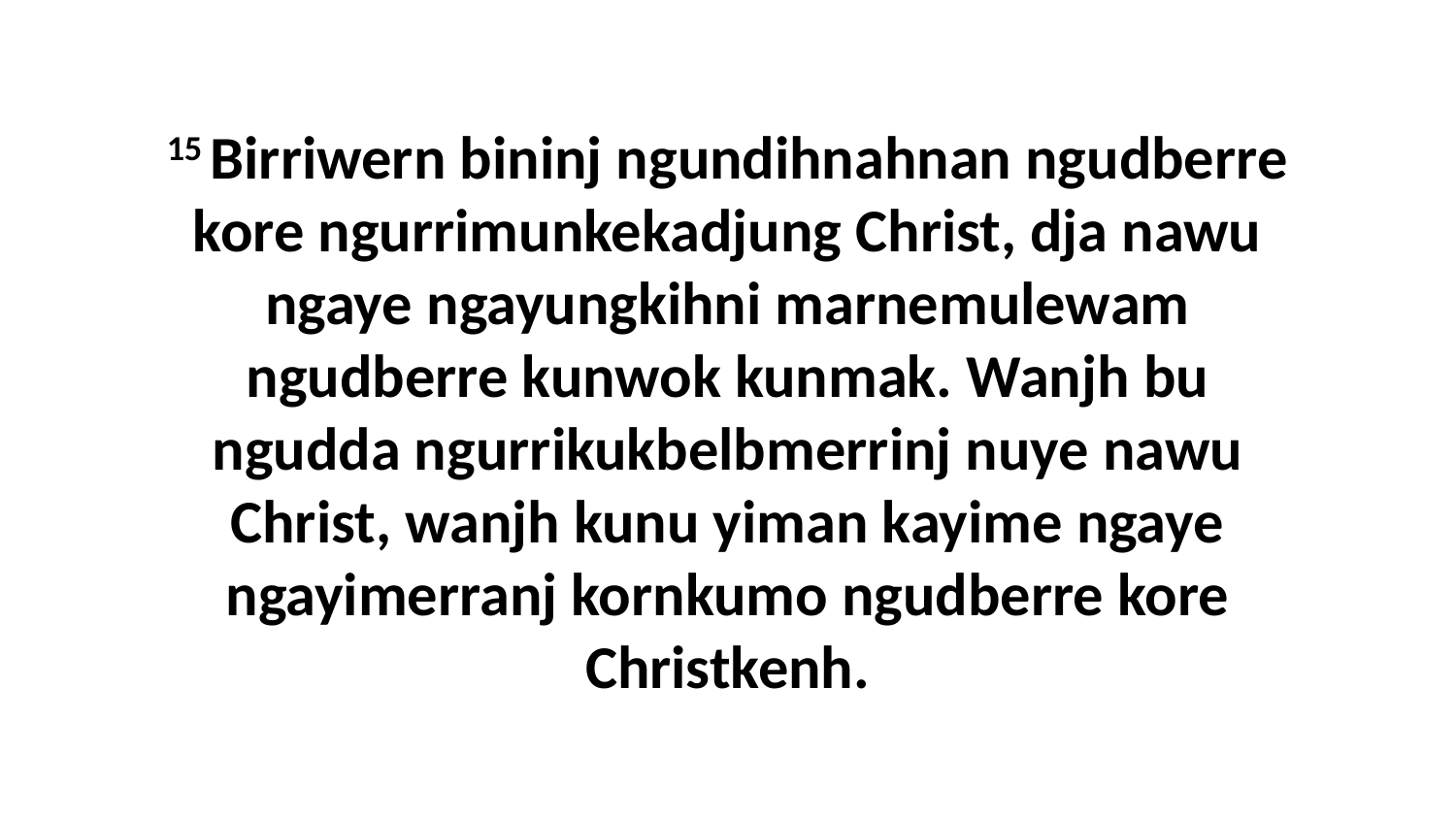

15 Birriwern bininj ngundihnahnan ngudberre kore ngurrimunkekadjung Christ, dja nawu ngaye ngayungkihni marnemulewam ngudberre kunwok kunmak. Wanjh bu ngudda ngurrikukbelbmerrinj nuye nawu Christ, wanjh kunu yiman kayime ngaye ngayimerranj kornkumo ngudberre kore Christkenh.